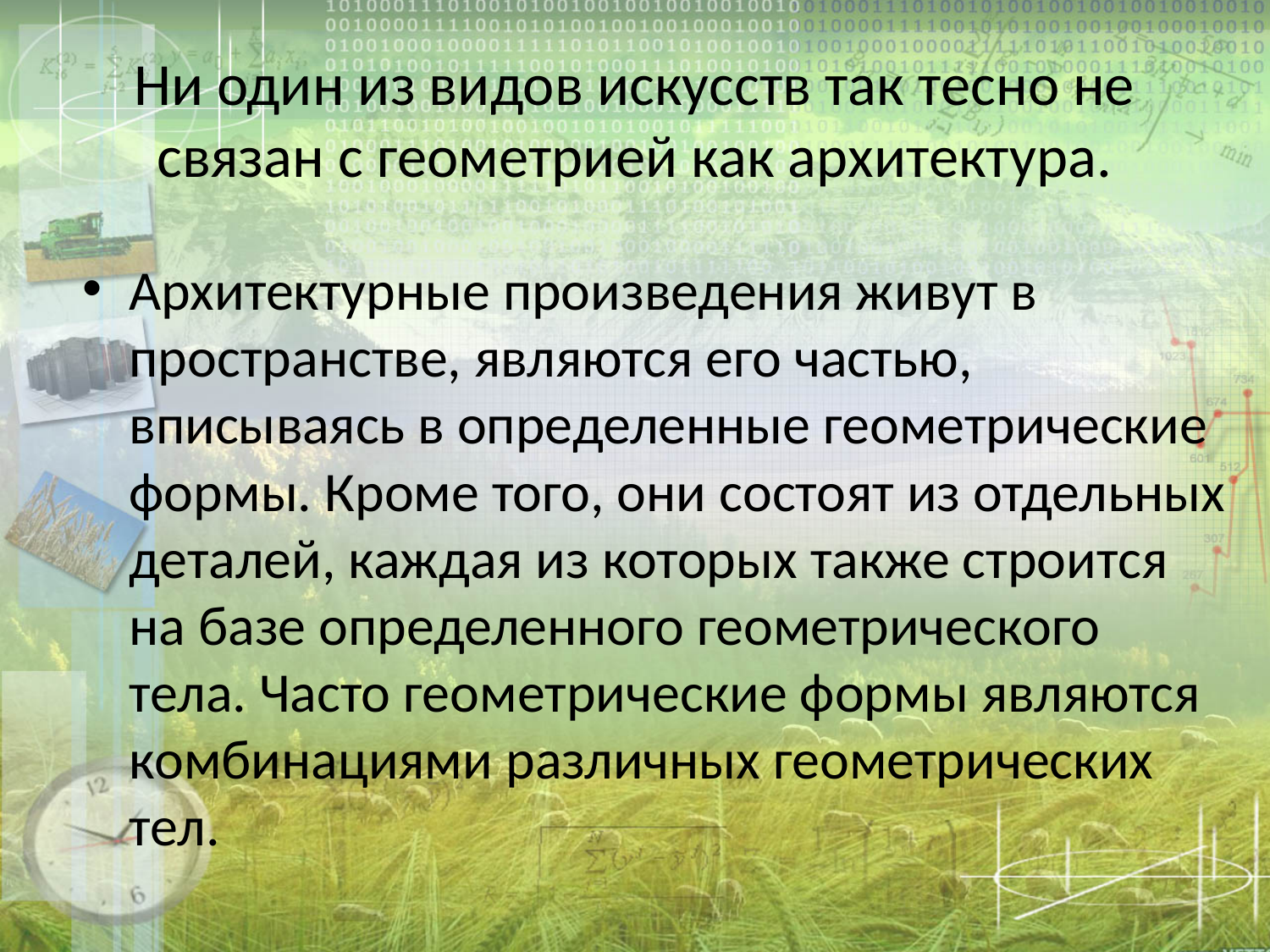

# Ни один из видов искусств так тесно не связан с геометрией как архитектура.
Архитектурные произведения живут в пространстве, являются его частью, вписываясь в определенные геометрические формы. Кроме того, они состоят из отдельных деталей, каждая из которых также строится на базе определенного геометрического тела. Часто геометрические формы являются комбинациями различных геометрических тел.